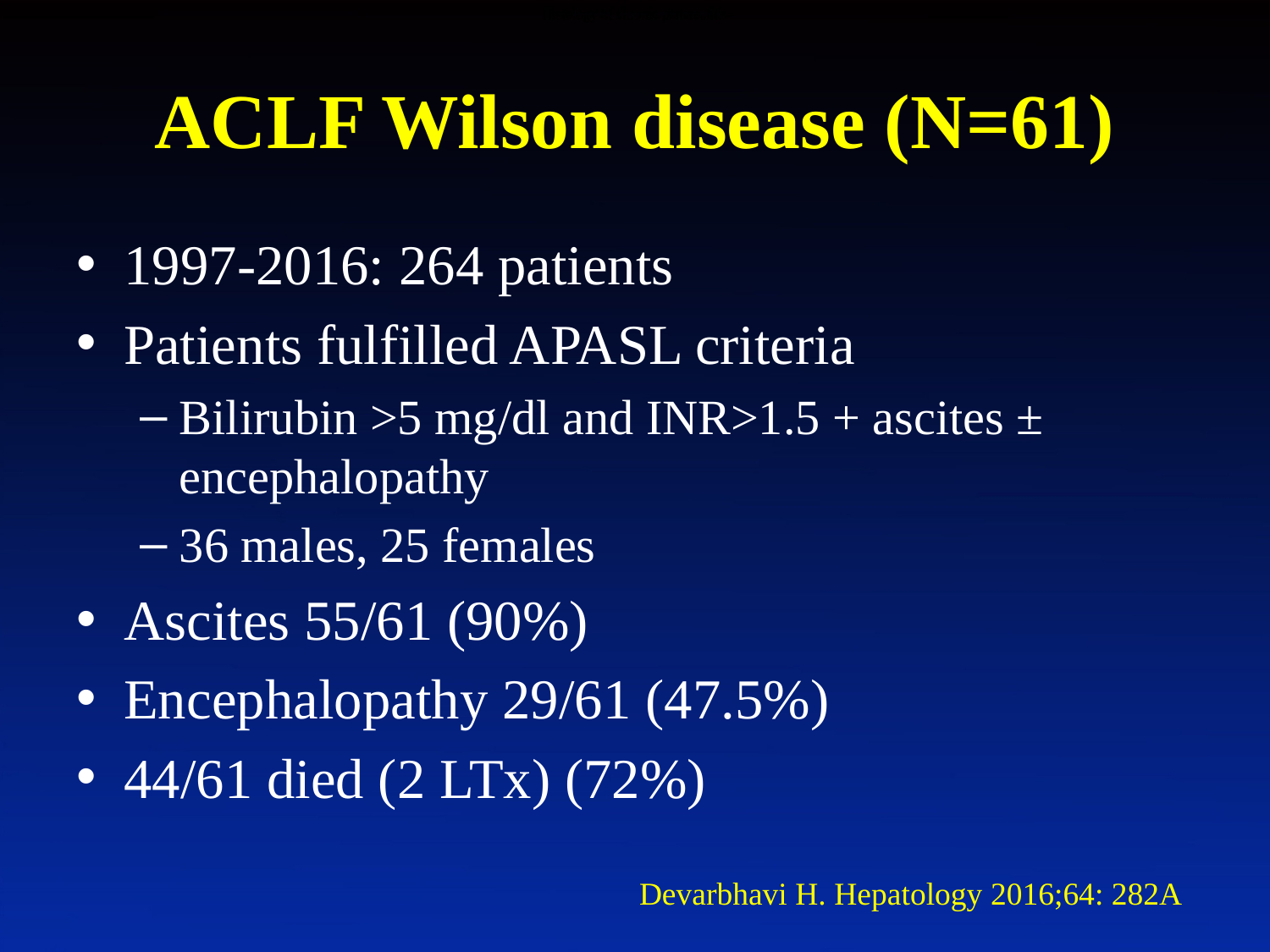

# ACLF Wilson disease (N=61)
1997-2016: 264 patients
Patients fulfilled APASL criteria
Bilirubin >5 mg/dl and INR>1.5 + ascites ± encephalopathy
36 males, 25 females
Ascites 55/61 (90%)
Encephalopathy 29/61 (47.5%)
44/61 died (2 LTx) (72%)

Devarbhavi H. Hepatology 2016;64: 282A